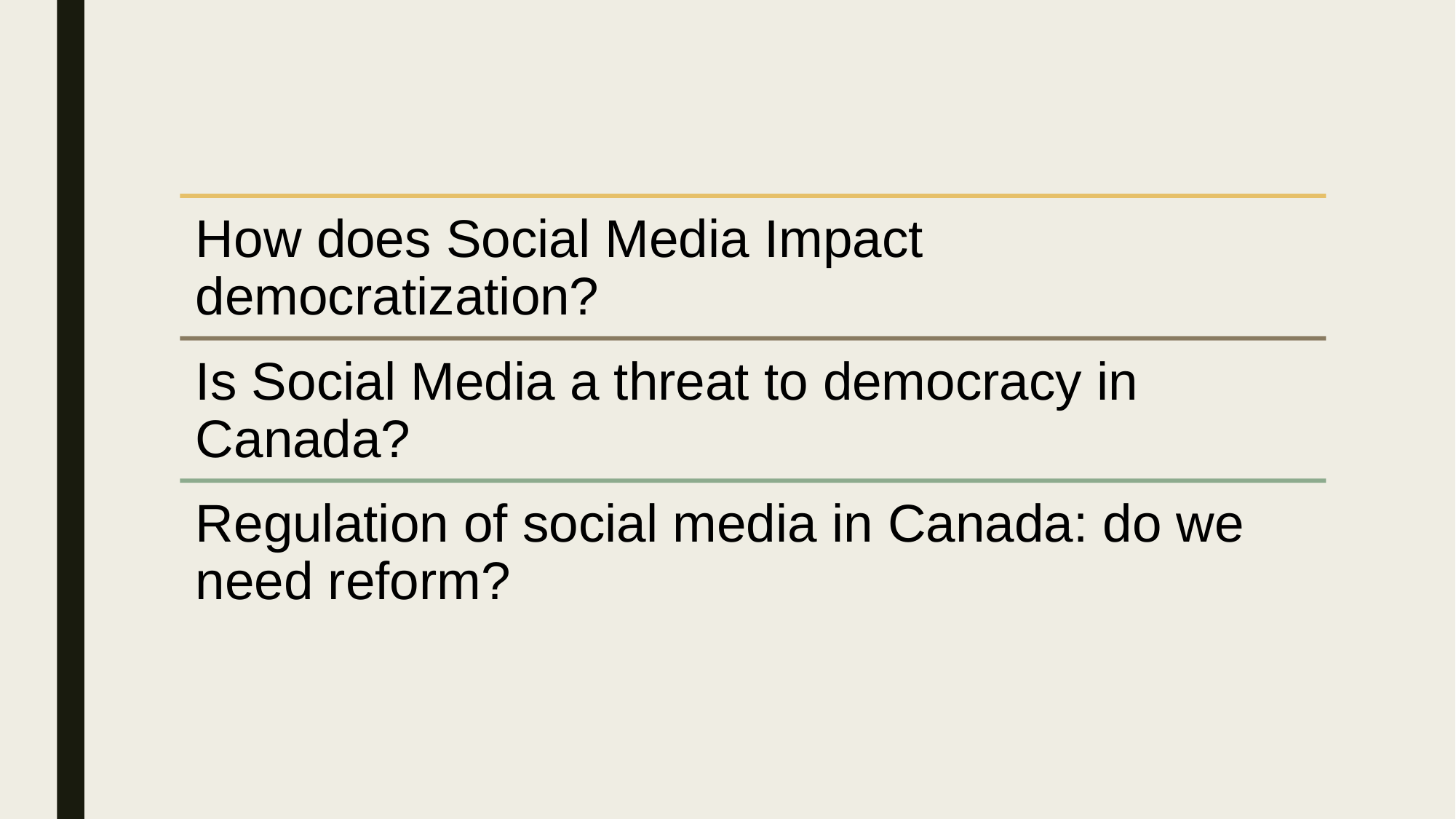

How does Social Media Impact democratization?
Is Social Media a threat to democracy in Canada?
Regulation of social media in Canada: do we need reform?